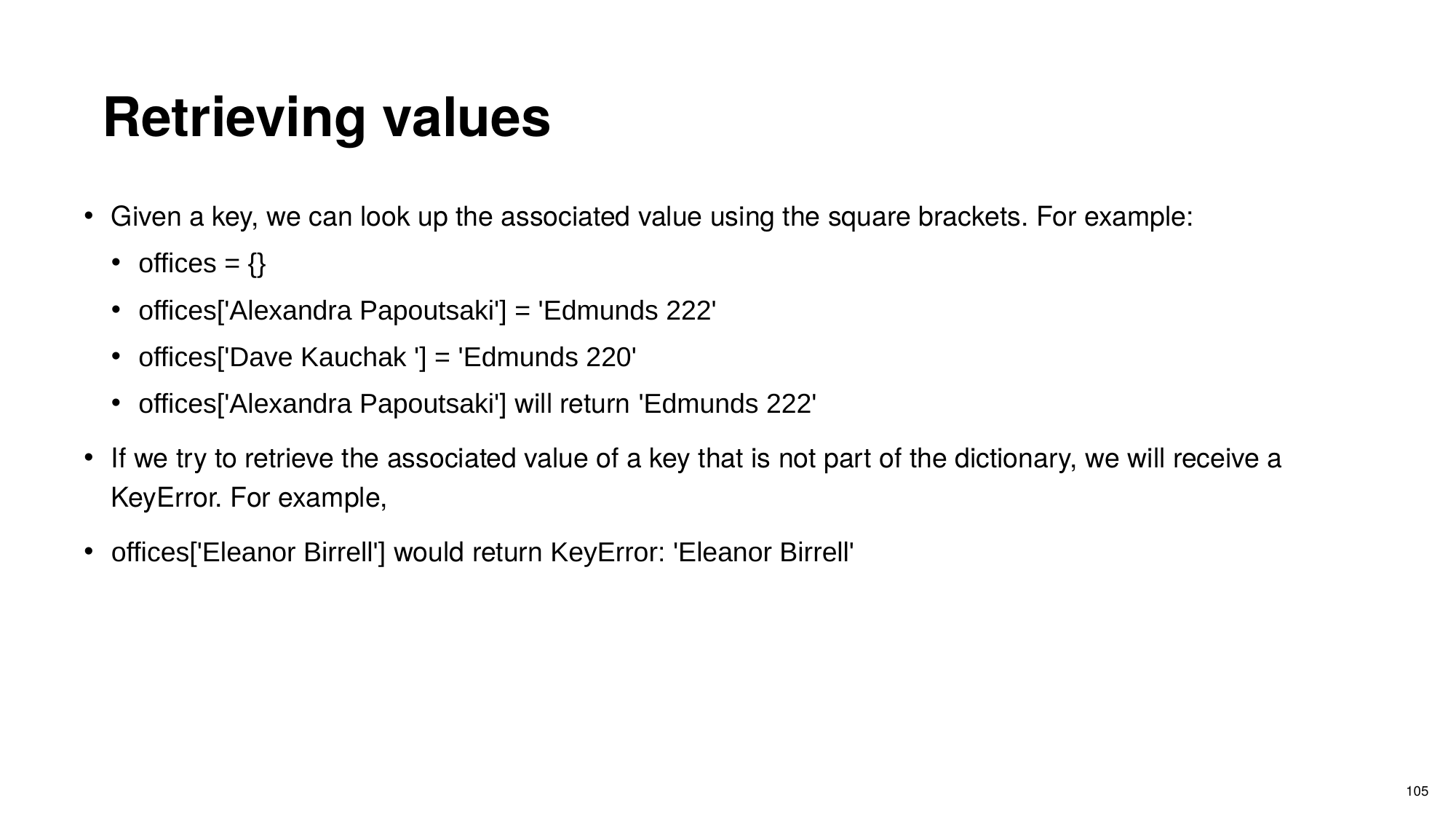

Retrieving values

Given a key, we can look up the associated value using the square brackets. For example:
offices = {}
offices['Alexandra Papoutsaki'] = 'Edmunds 222'
offices['Dave Kauchak '] = 'Edmunds 220'
offices['Alexandra Papoutsaki'] will return 'Edmunds 222'
If we try to retrieve the associated value of a key that is not part of the dictionary, we will receive a KeyError. For example,
offices['Eleanor Birrell'] would return KeyError: 'Eleanor Birrell'

105